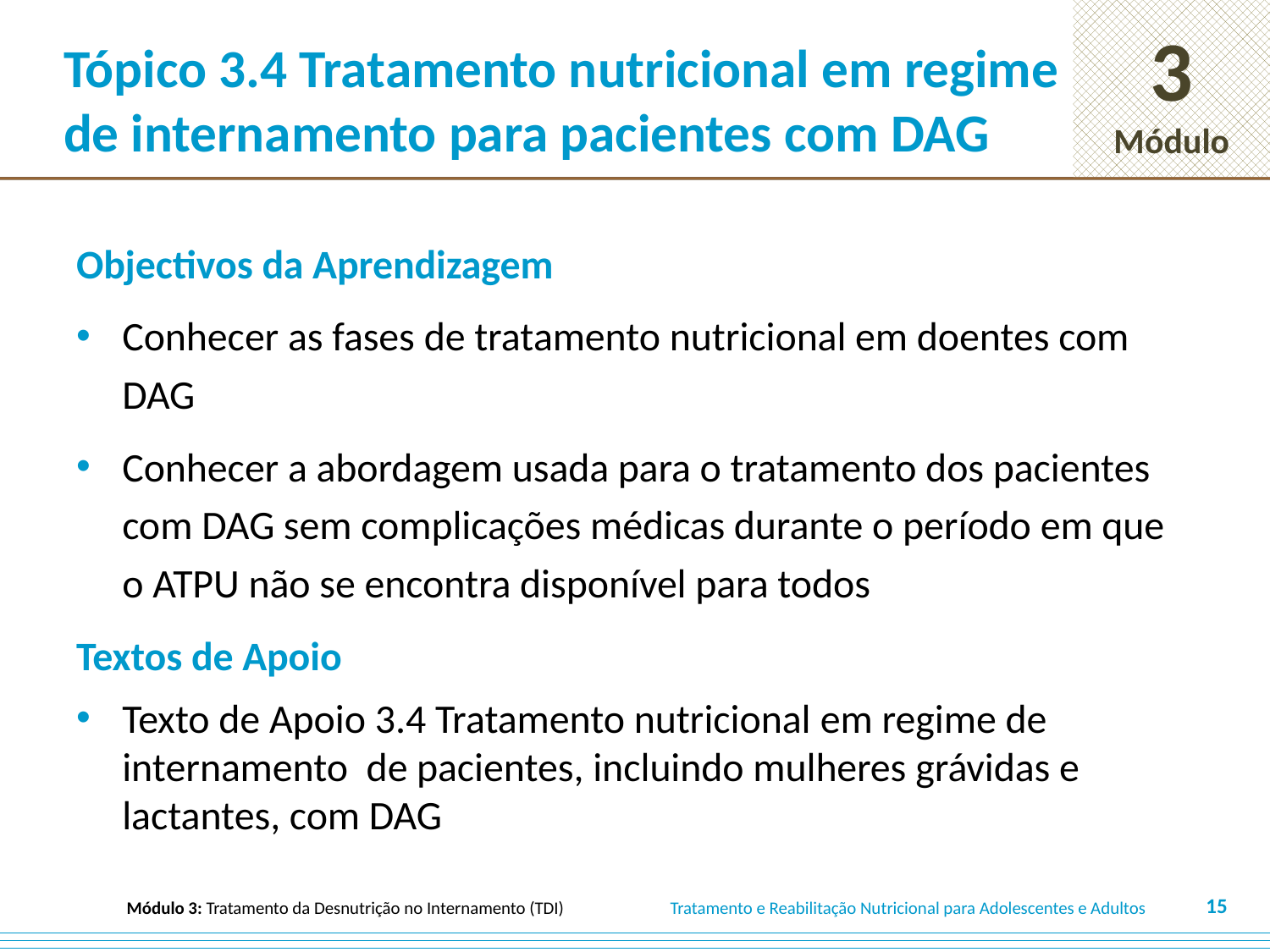

# Tópico 3.4 Tratamento nutricional em regime de internamento para pacientes com DAG
Objectivos da Aprendizagem
Conhecer as fases de tratamento nutricional em doentes com DAG
Conhecer a abordagem usada para o tratamento dos pacientes com DAG sem complicações médicas durante o período em que o ATPU não se encontra disponível para todos
Textos de Apoio
Texto de Apoio 3.4 Tratamento nutricional em regime de  internamento  de pacientes, incluindo mulheres grávidas e lactantes, com DAG
15